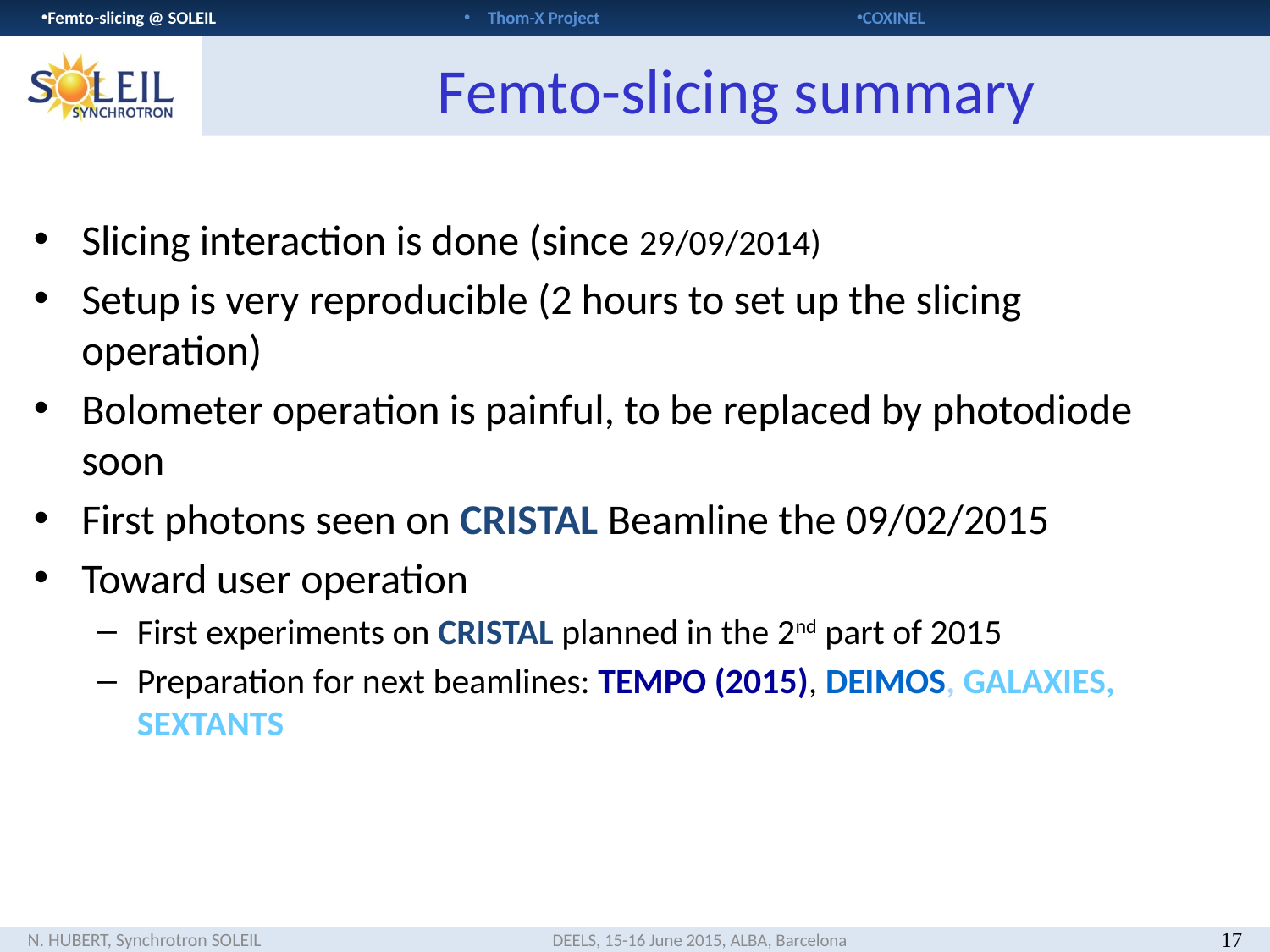

# Femto-slicing summary
Slicing interaction is done (since 29/09/2014)
Setup is very reproducible (2 hours to set up the slicing operation)
Bolometer operation is painful, to be replaced by photodiode soon
First photons seen on CRISTAL Beamline the 09/02/2015
Toward user operation
First experiments on CRISTAL planned in the 2nd part of 2015
Preparation for next beamlines: TEMPO (2015), DEIMOS, GALAXIES, SEXTANTS

17
N. HUBERT, Synchrotron SOLEIL
DEELS, 15-16 June 2015, ALBA, Barcelona